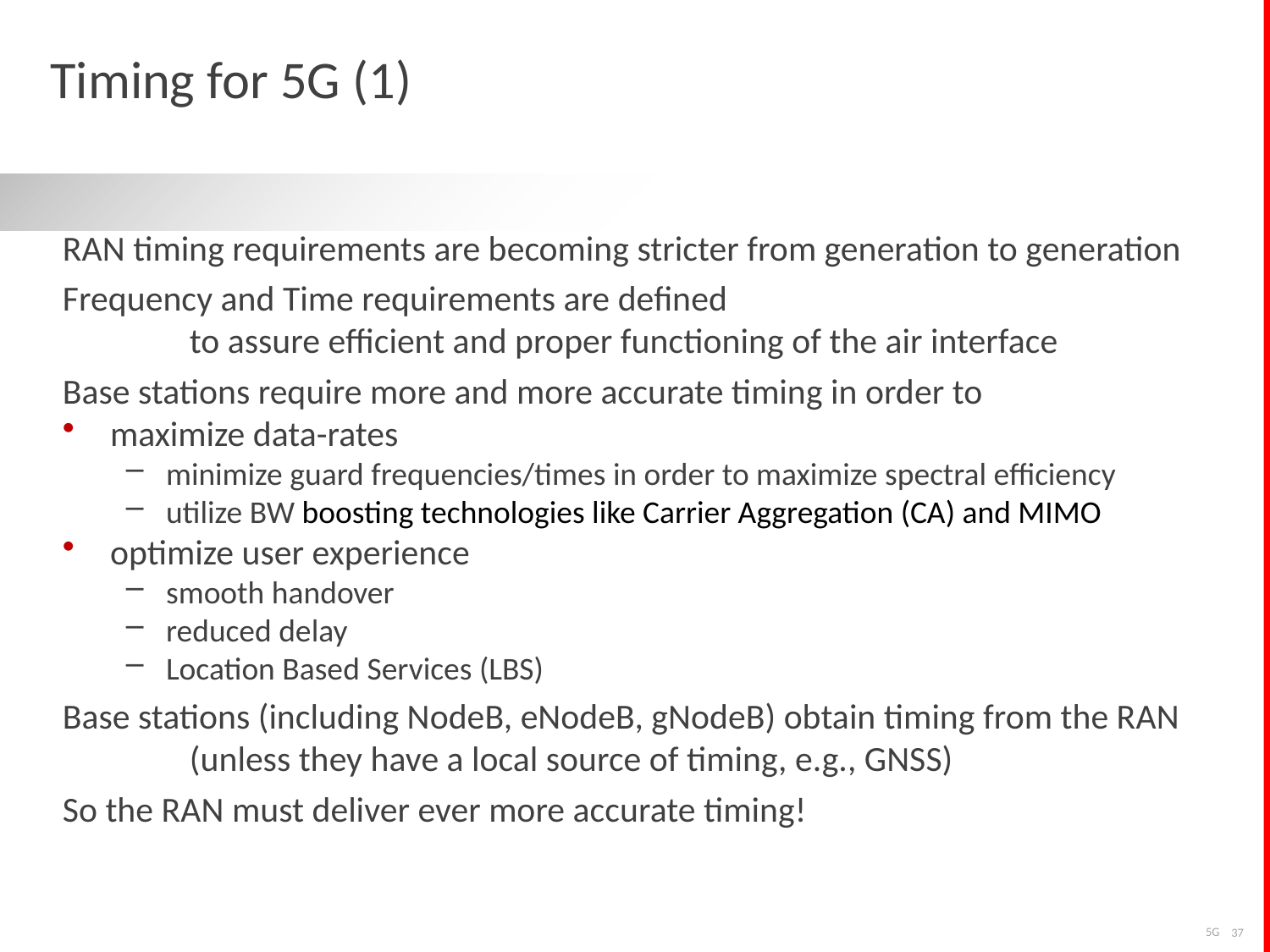

# Timing for 5G (1)
RAN timing requirements are becoming stricter from generation to generation
Frequency and Time requirements are defined
	to assure efficient and proper functioning of the air interface
Base stations require more and more accurate timing in order to
maximize data-rates
minimize guard frequencies/times in order to maximize spectral efficiency
utilize BW boosting technologies like Carrier Aggregation (CA) and MIMO
optimize user experience
smooth handover
reduced delay
Location Based Services (LBS)
Base stations (including NodeB, eNodeB, gNodeB) obtain timing from the RAN
	(unless they have a local source of timing, e.g., GNSS)
So the RAN must deliver ever more accurate timing!